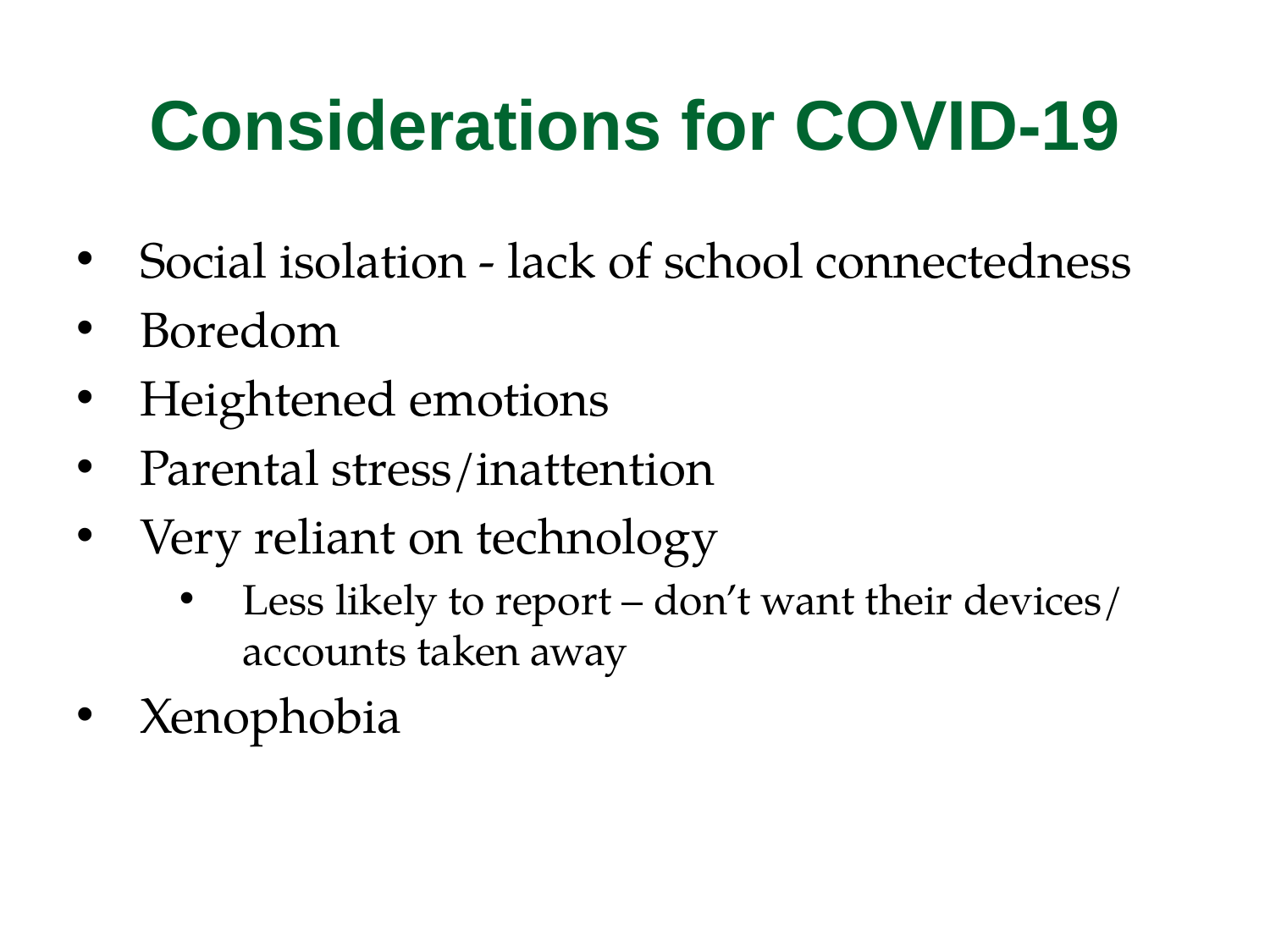

# Considerations for COVID-19
Social isolation - lack of school connectedness
Boredom
Heightened emotions
Parental stress/inattention
Very reliant on technology
Less likely to report – don’t want their devices/ accounts taken away
Xenophobia